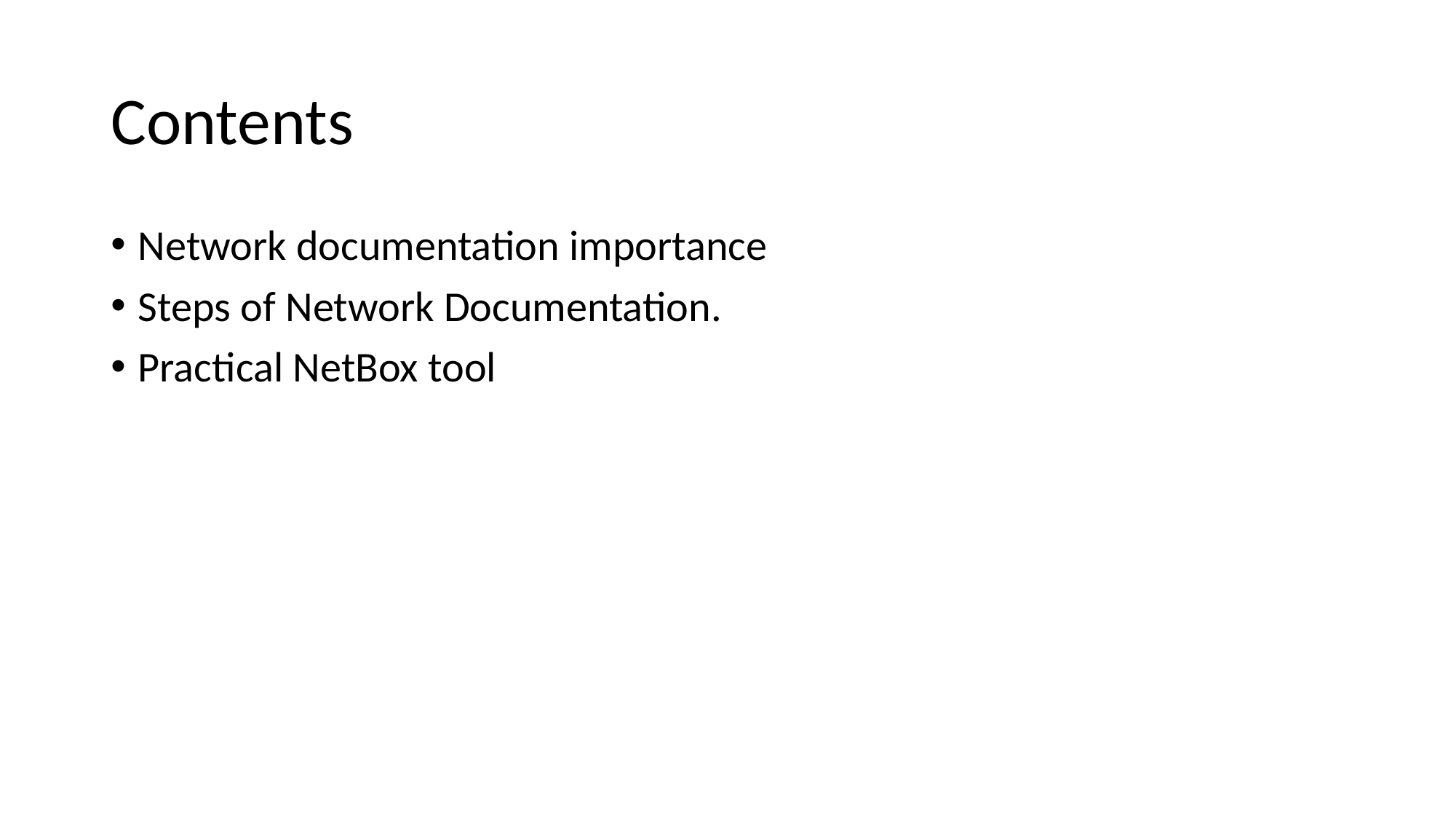

# Contents
Network documentation importance
Steps of Network Documentation.
Practical NetBox tool